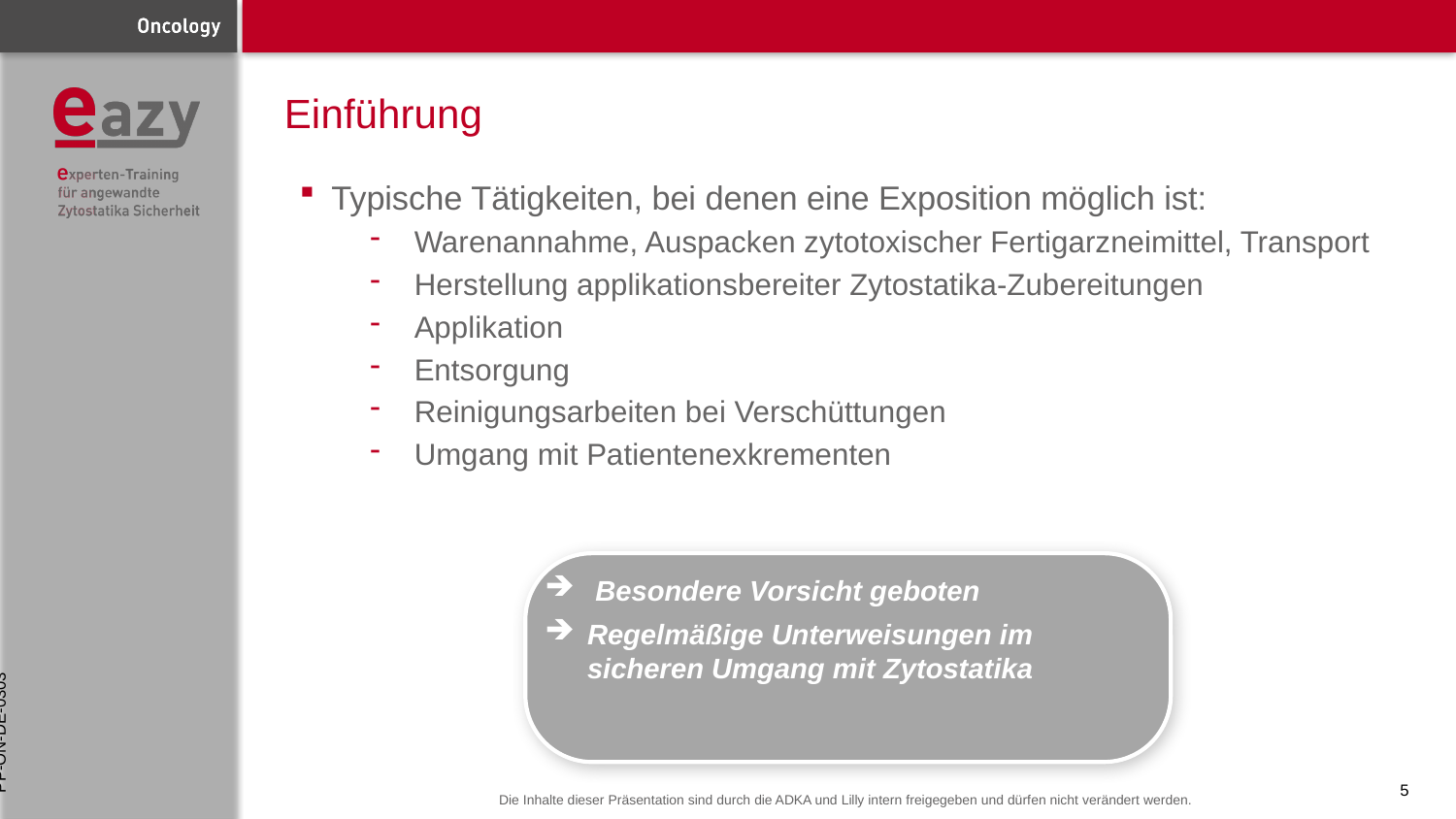

# Einführung
Typische Tätigkeiten, bei denen eine Exposition möglich ist:
Warenannahme, Auspacken zytotoxischer Fertigarzneimittel, Transport
Herstellung applikationsbereiter Zytostatika-Zubereitungen
Applikation
Entsorgung
Reinigungsarbeiten bei Verschüttungen
Umgang mit Patientenexkrementen

PP-ON-DE-0303

 Besondere Vorsicht geboten
Regelmäßige Unterweisungen im sicheren Umgang mit Zytostatika
5